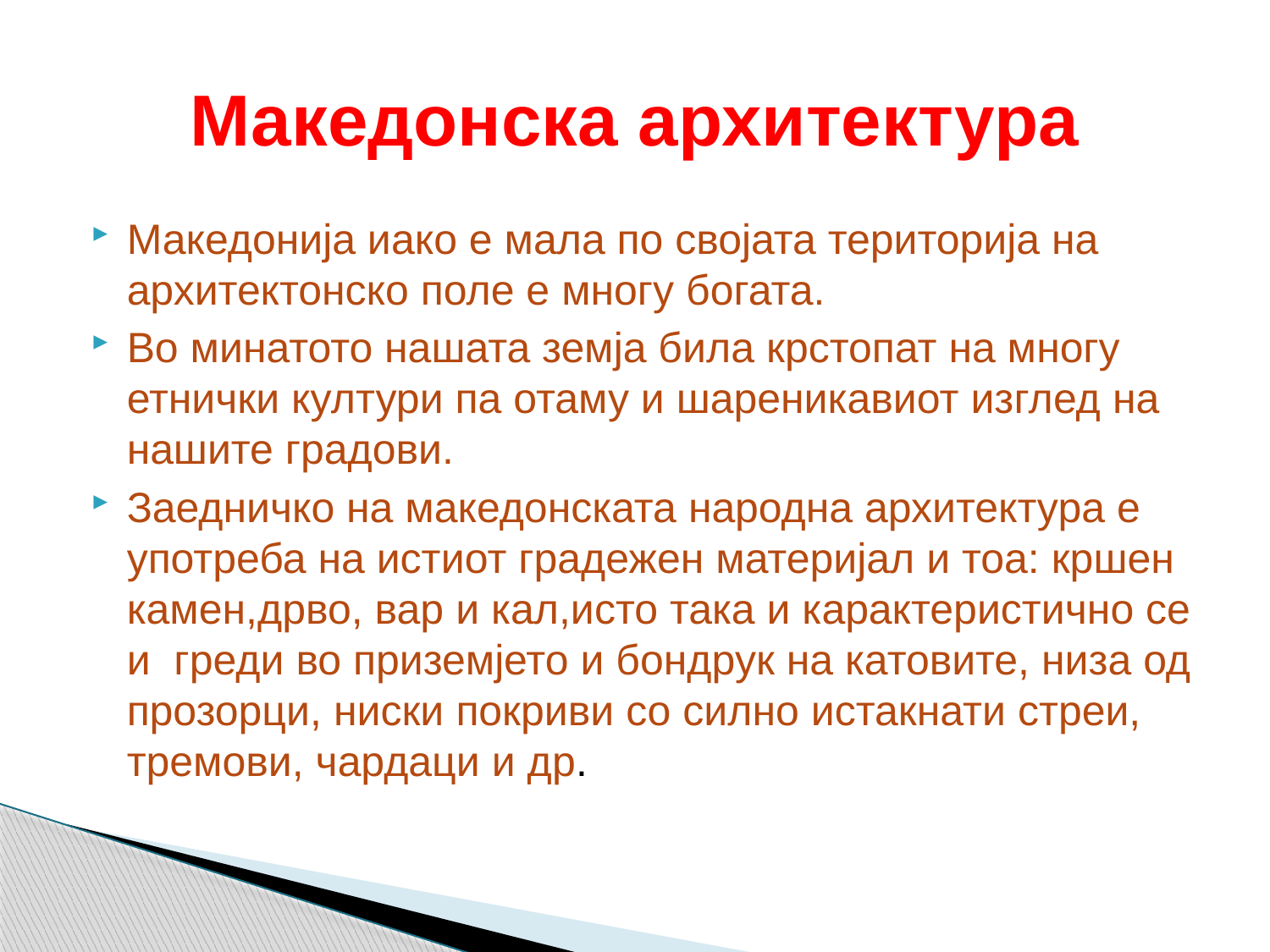

# Македонска архитектура
Македонија иако е мала по својата територија на архитектонско поле е многу богата.
Во минатото нашата земја била крстопат на многу етнички култури па отаму и шареникавиот изглед на нашите градови.
Заедничко на македонската народна архитектура е употреба на истиот градежен материјал и тоа: кршен камен,дрво, вар и кал,исто така и карактеристично се и  греди во приземјето и бондрук на катовите, низа од прозорци, ниски покриви со силно истакнати стреи, тремови, чардаци и др.